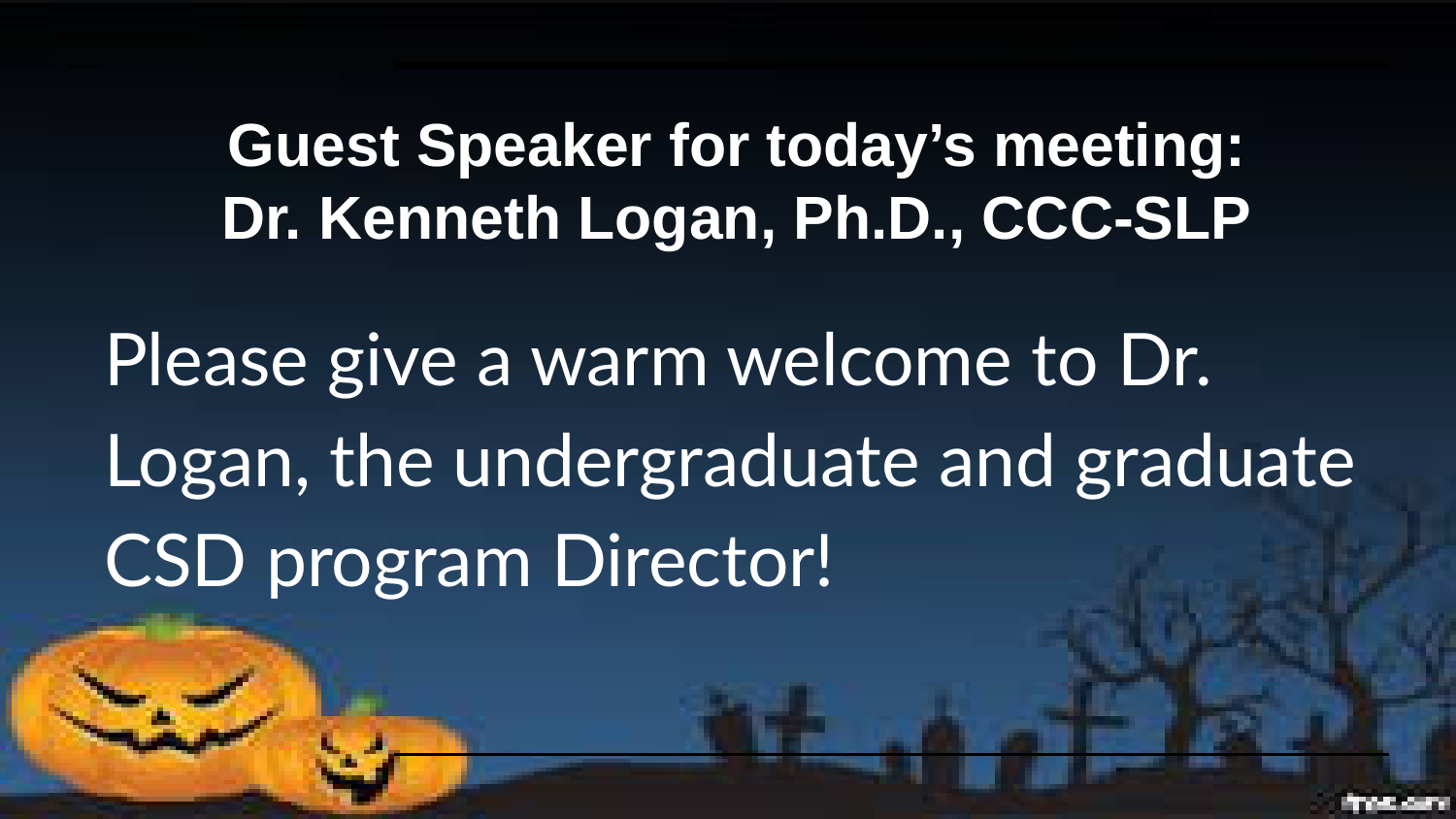

# Guest Speaker for today’s meeting:
Dr. Kenneth Logan, Ph.D., CCC-SLP
Please give a warm welcome to Dr. Logan, the undergraduate and graduate CSD program Director!